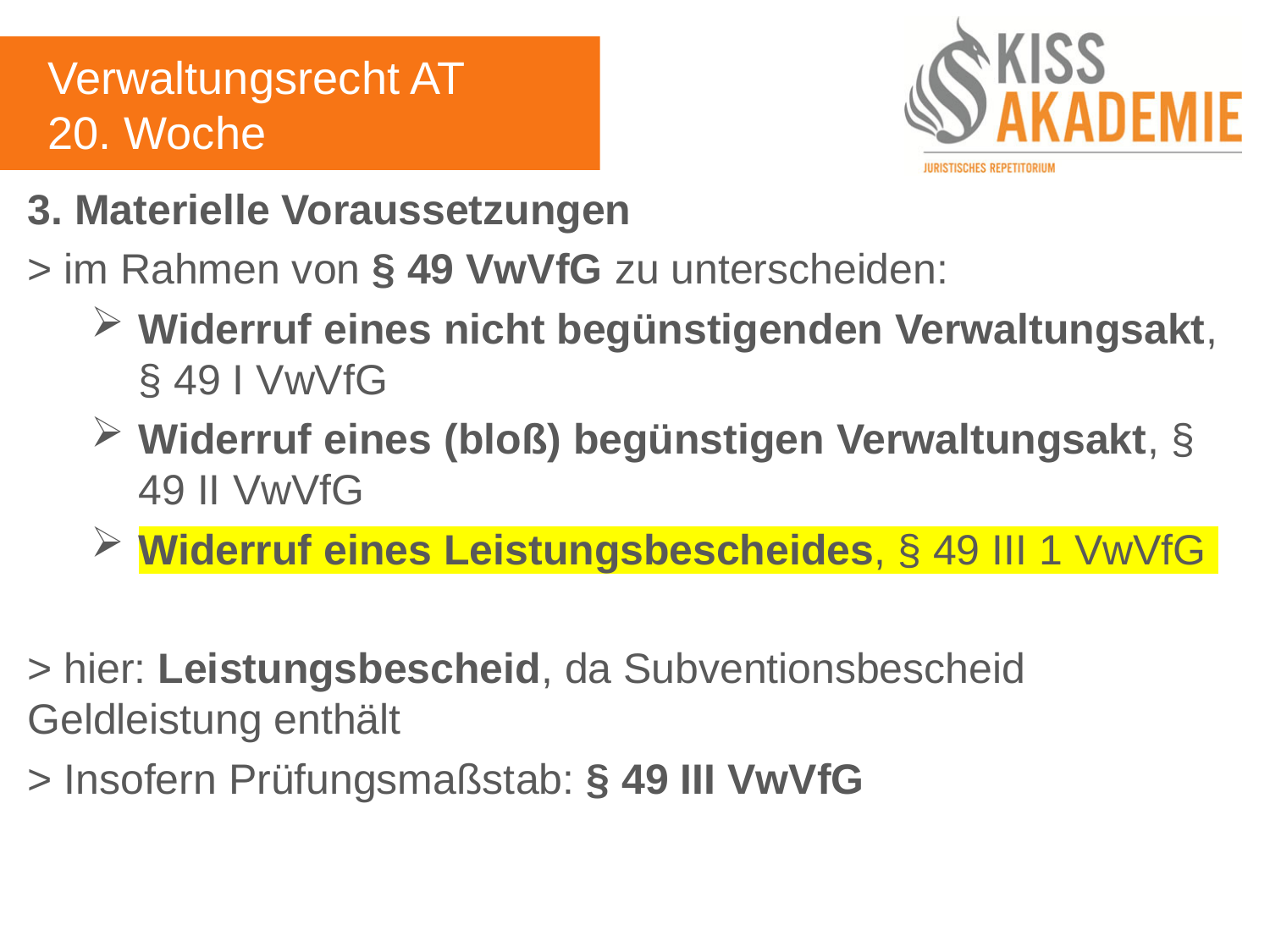

Verwaltungsrecht AT
20. Woche
3. Materielle Voraussetzungen
> im Rahmen von § 49 VwVfG zu unterscheiden:
Widerruf eines nicht begünstigenden Verwaltungsakt, § 49 I VwVfG
Widerruf eines (bloß) begünstigen Verwaltungsakt, § 49 II VwVfG
Widerruf eines Leistungsbescheides, § 49 III 1 VwVfG

> hier: Leistungsbescheid, da Subventionsbescheid Geldleistung enthält
> Insofern Prüfungsmaßstab: § 49 III VwVfG